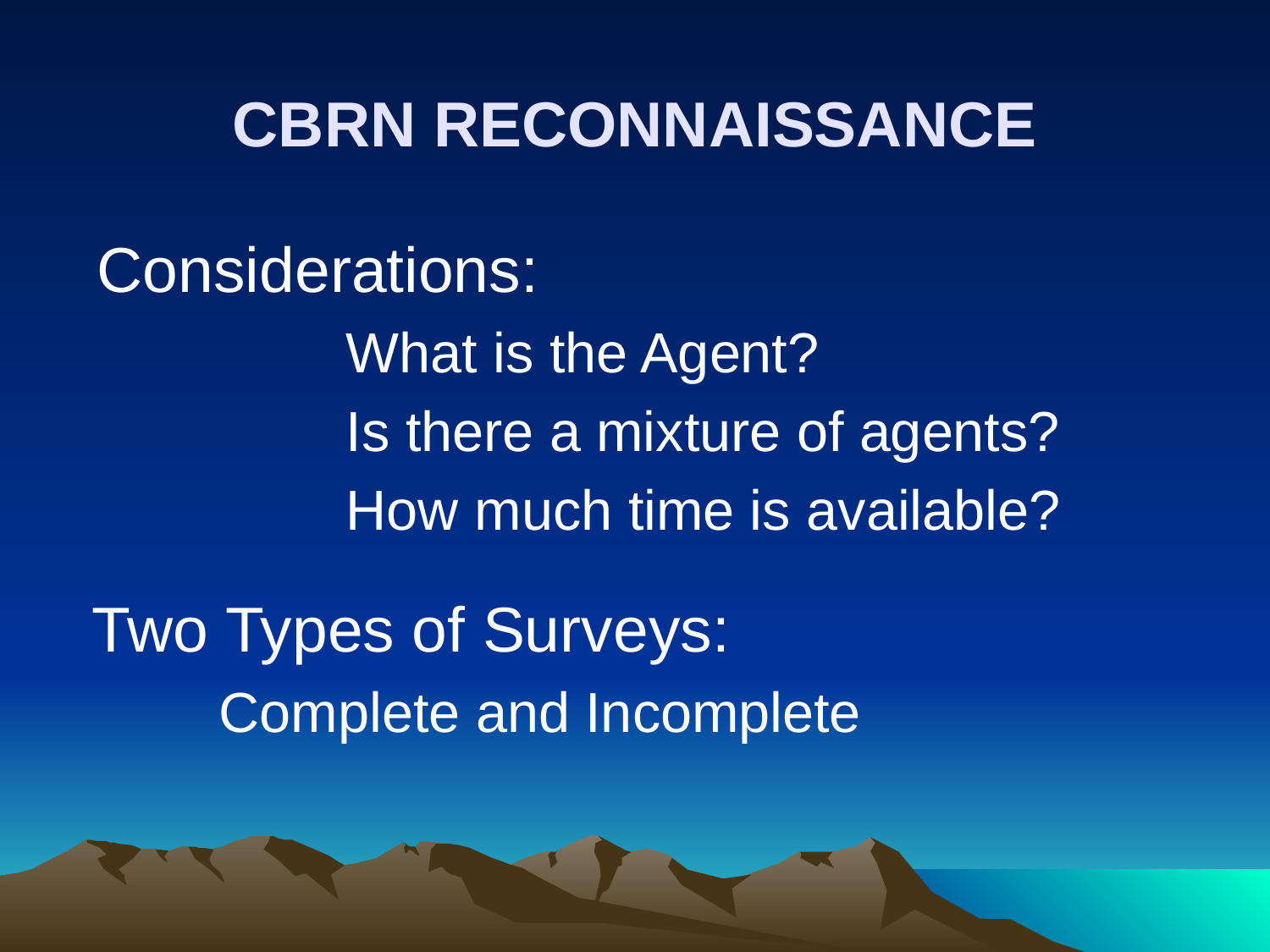

# CBRN RECONNAISSANCE
   Considerations:
			What is the Agent?
			Is there a mixture of agents?
			How much time is available?

	Two Types of Surveys:
		Complete and Incomplete